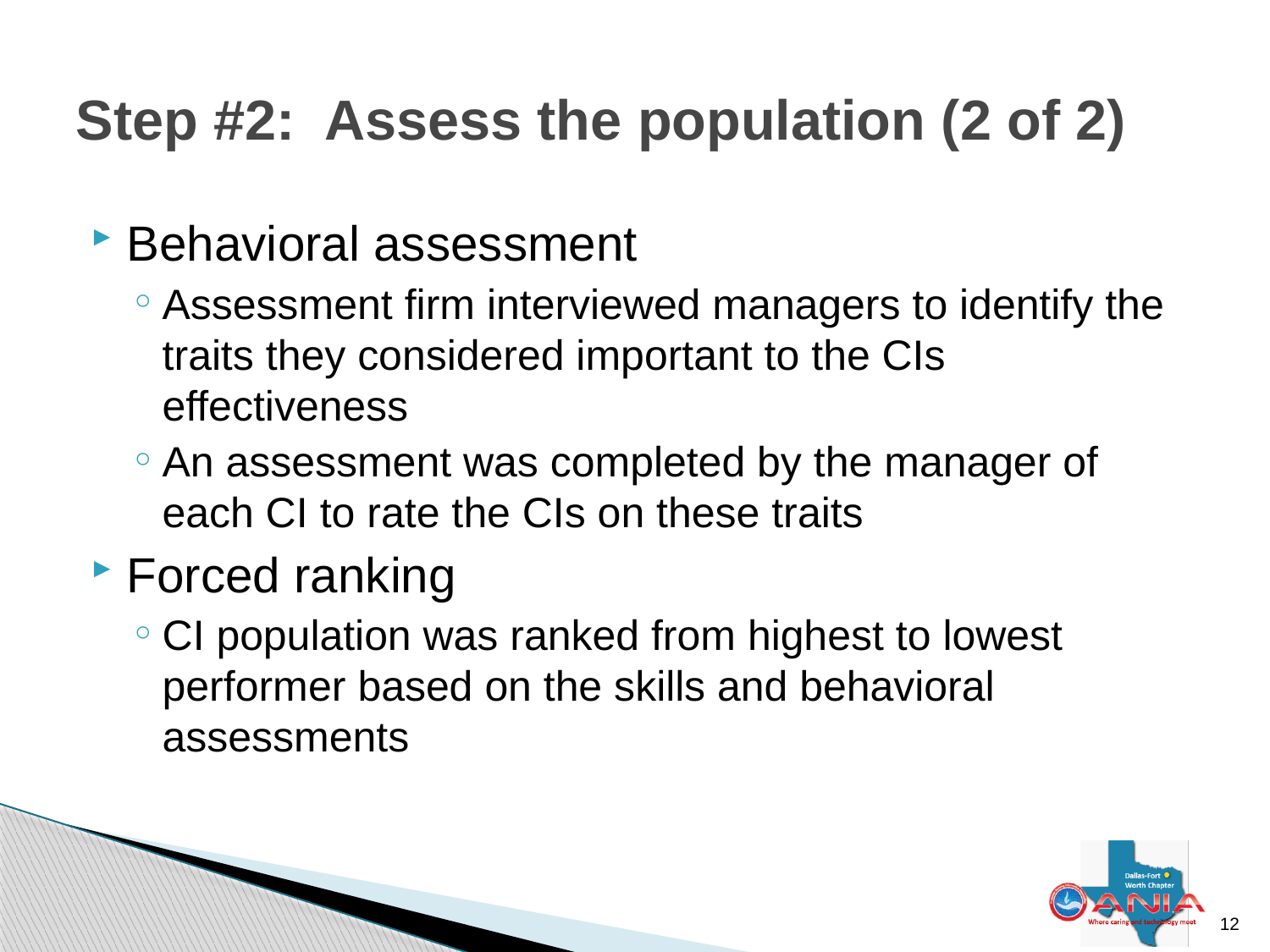

# Step #2:  Assess the population (2 of 2)
Behavioral assessment
Assessment firm interviewed managers to identify the traits they considered important to the CIs effectiveness
An assessment was completed by the manager of each CI to rate the CIs on these traits
Forced ranking
CI population was ranked from highest to lowest performer based on the skills and behavioral assessments
12